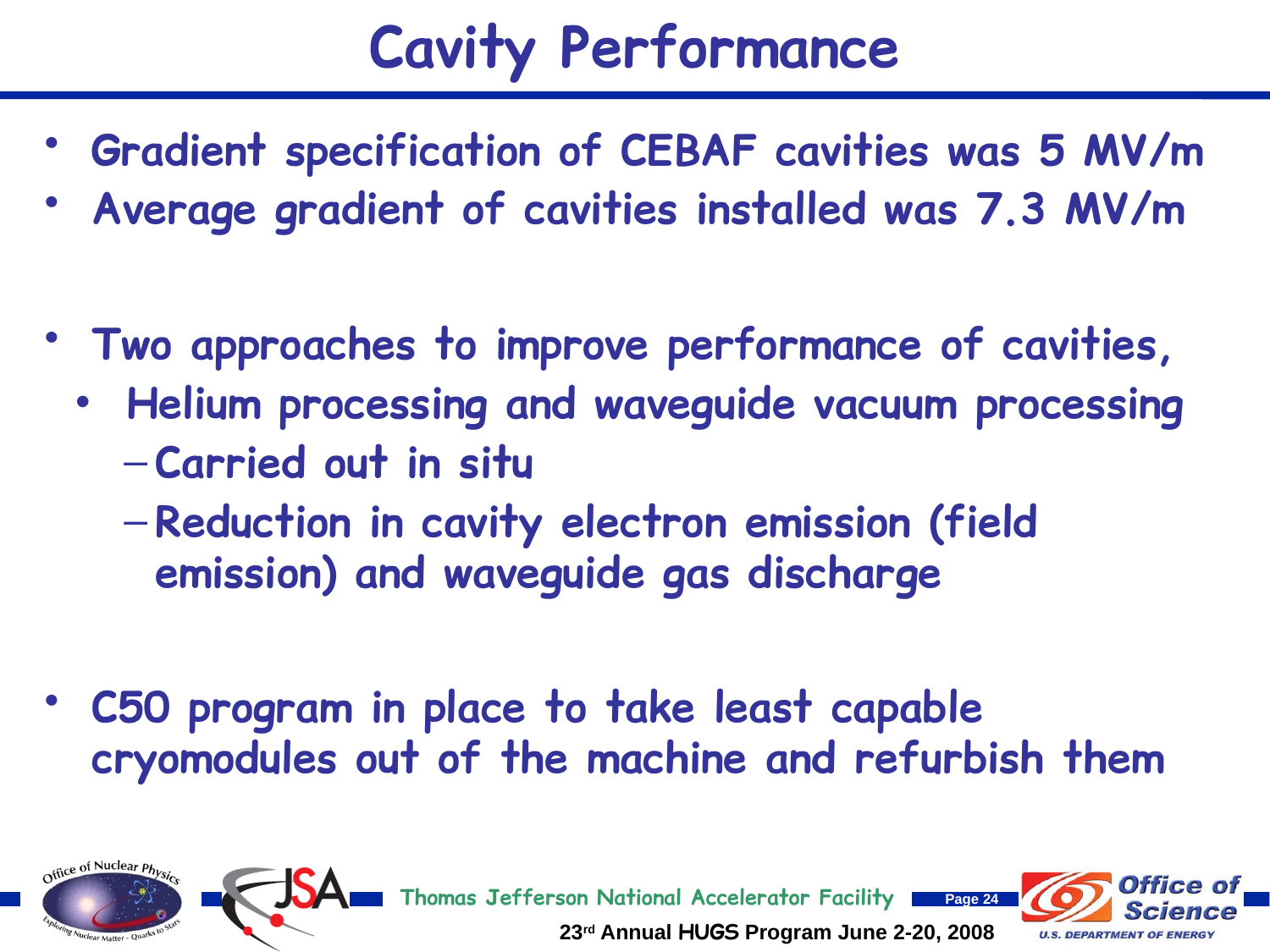

# Cavity Performance
Gradient specification of CEBAF cavities was 5 MV/m
Average gradient of cavities installed was 7.3 MV/m

Two approaches to improve performance of cavities,
 Helium processing and waveguide vacuum processing
Carried out in situ
Reduction in cavity electron emission (field emission) and waveguide gas discharge

C50 program in place to take least capable cryomodules out of the machine and refurbish them